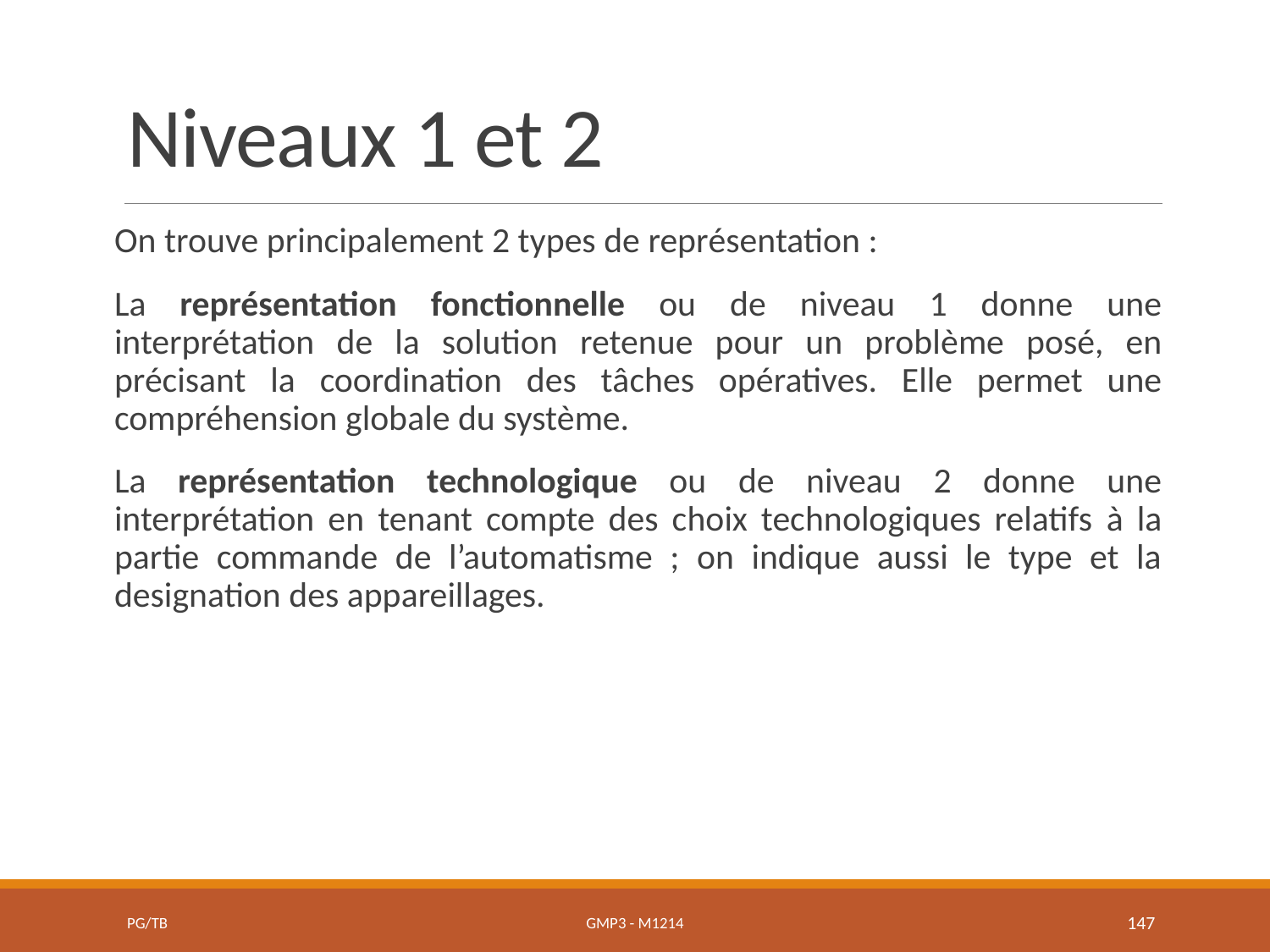

# Niveaux 1 et 2
On trouve principalement 2 types de représentation :
La représentation fonctionnelle ou de niveau 1 donne une interprétation de la solution retenue pour un problème posé, en précisant la coordination des tâches opératives. Elle permet une compréhension globale du système.
La représentation technologique ou de niveau 2 donne une interprétation en tenant compte des choix technologiques relatifs à la partie commande de l’automatisme ; on indique aussi le type et la designation des appareillages.
PG/TB
GMP3 - M1214
147